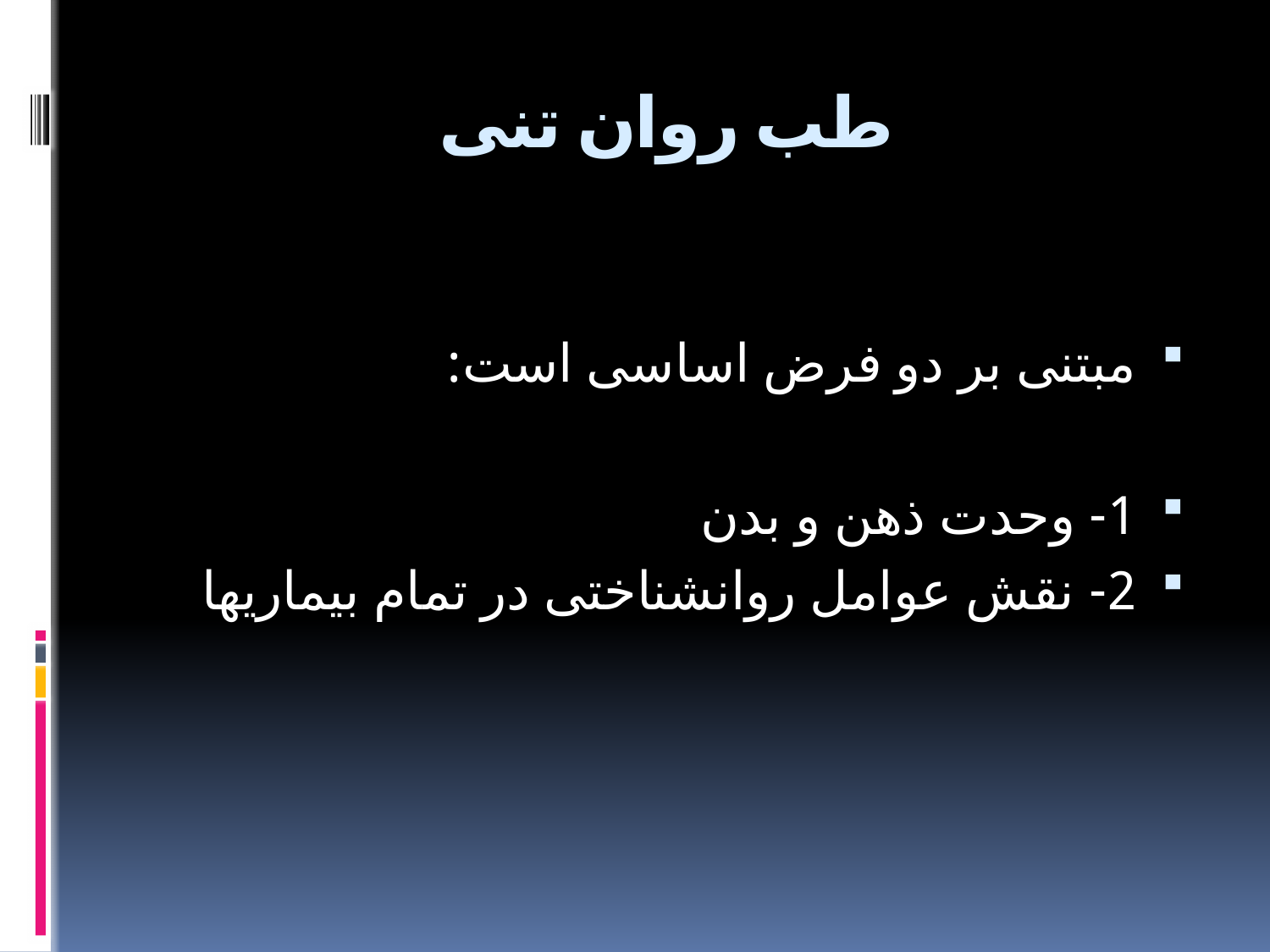

# طب روان تنی

مبتنی بر دو فرض اساسی است:

1- وحدت ذهن و بدن
2- نقش عوامل روانشناختی در تمام بیماریها